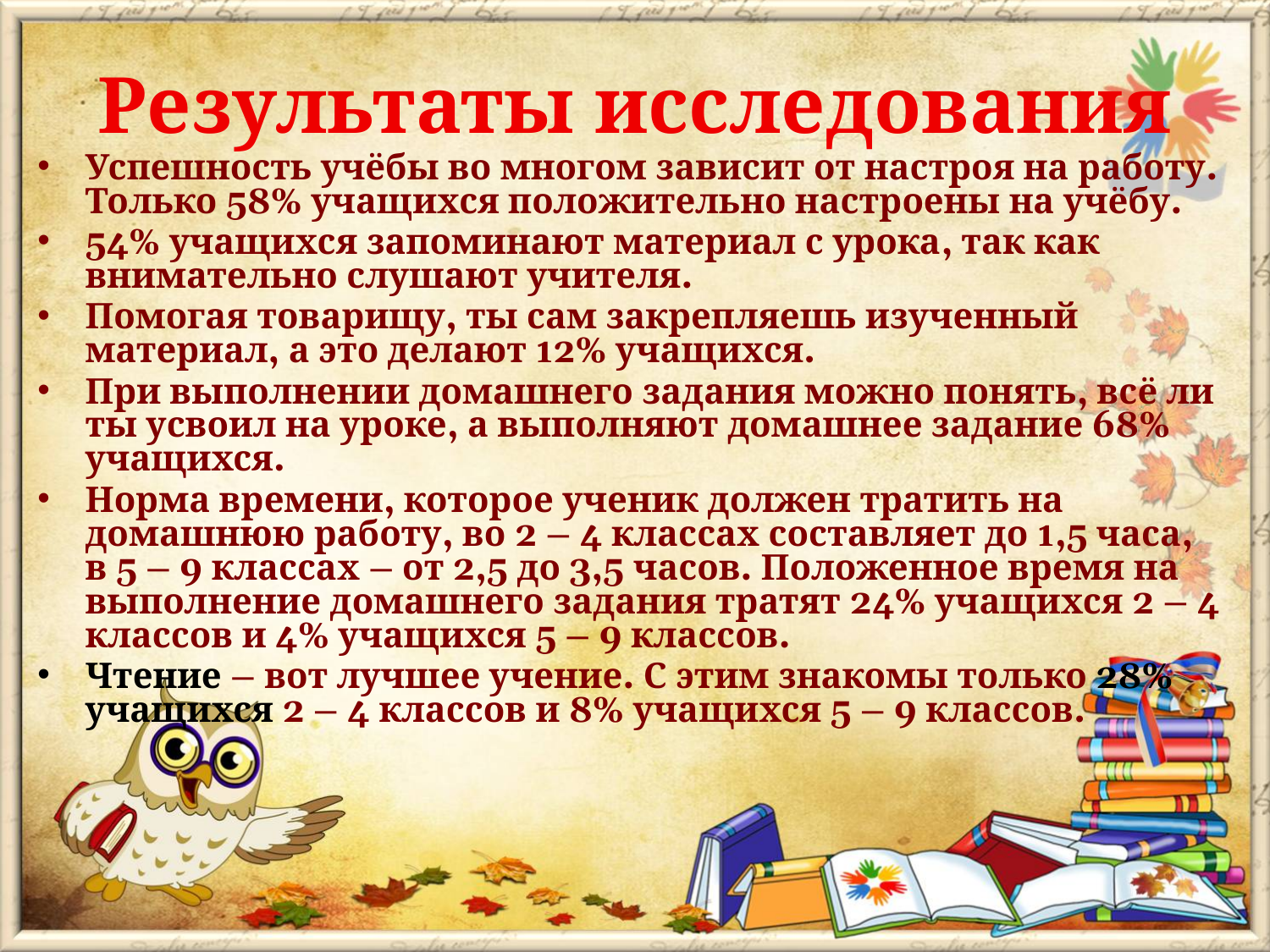

# Результаты исследования
Успешность учёбы во многом зависит от настроя на работу. Только 58% учащихся положительно настроены на учёбу.
54% учащихся запоминают материал с урока, так как внимательно слушают учителя.
Помогая товарищу, ты сам закрепляешь изученный материал, а это делают 12% учащихся.
При выполнении домашнего задания можно понять, всё ли ты усвоил на уроке, а выполняют домашнее задание 68% учащихся.
Норма времени, которое ученик должен тратить на домашнюю работу, во 2 – 4 классах составляет до 1,5 часа, в 5 – 9 классах – от 2,5 до 3,5 часов. Положенное время на выполнение домашнего задания тратят 24% учащихся 2 – 4 классов и 4% учащихся 5 – 9 классов.
Чтение – вот лучшее учение. С этим знакомы только 28% учащихся 2 – 4 классов и 8% учащихся 5 – 9 классов.